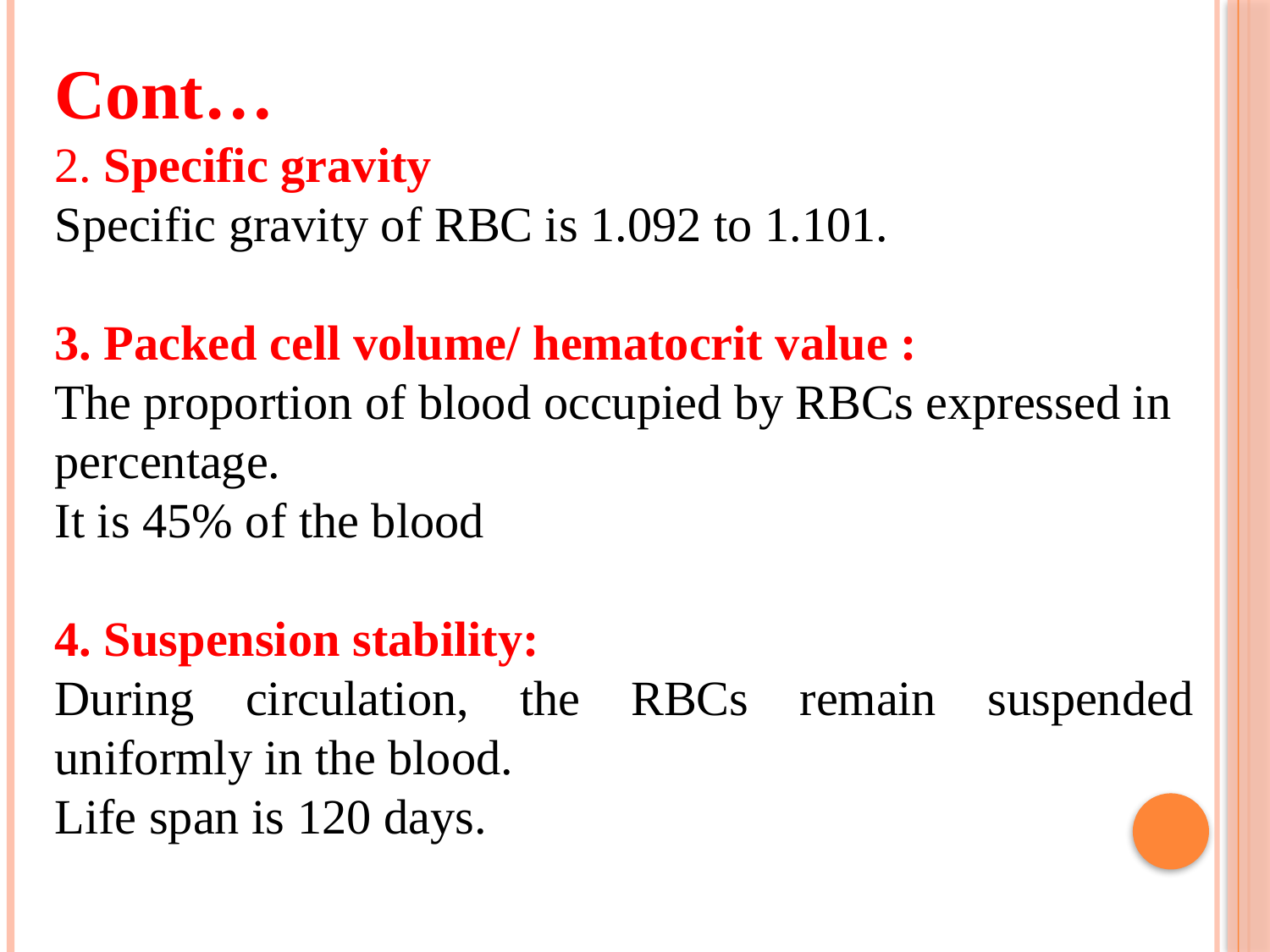

Cont…
2. Specific gravity
Specific gravity of RBC is 1.092 to 1.101.

3. Packed cell volume/ hematocrit value :
The proportion of blood occupied by RBCs expressed in percentage.
It is 45% of the blood

4. Suspension stability:
During circulation, the RBCs remain suspended uniformly in the blood.
Life span is 120 days.